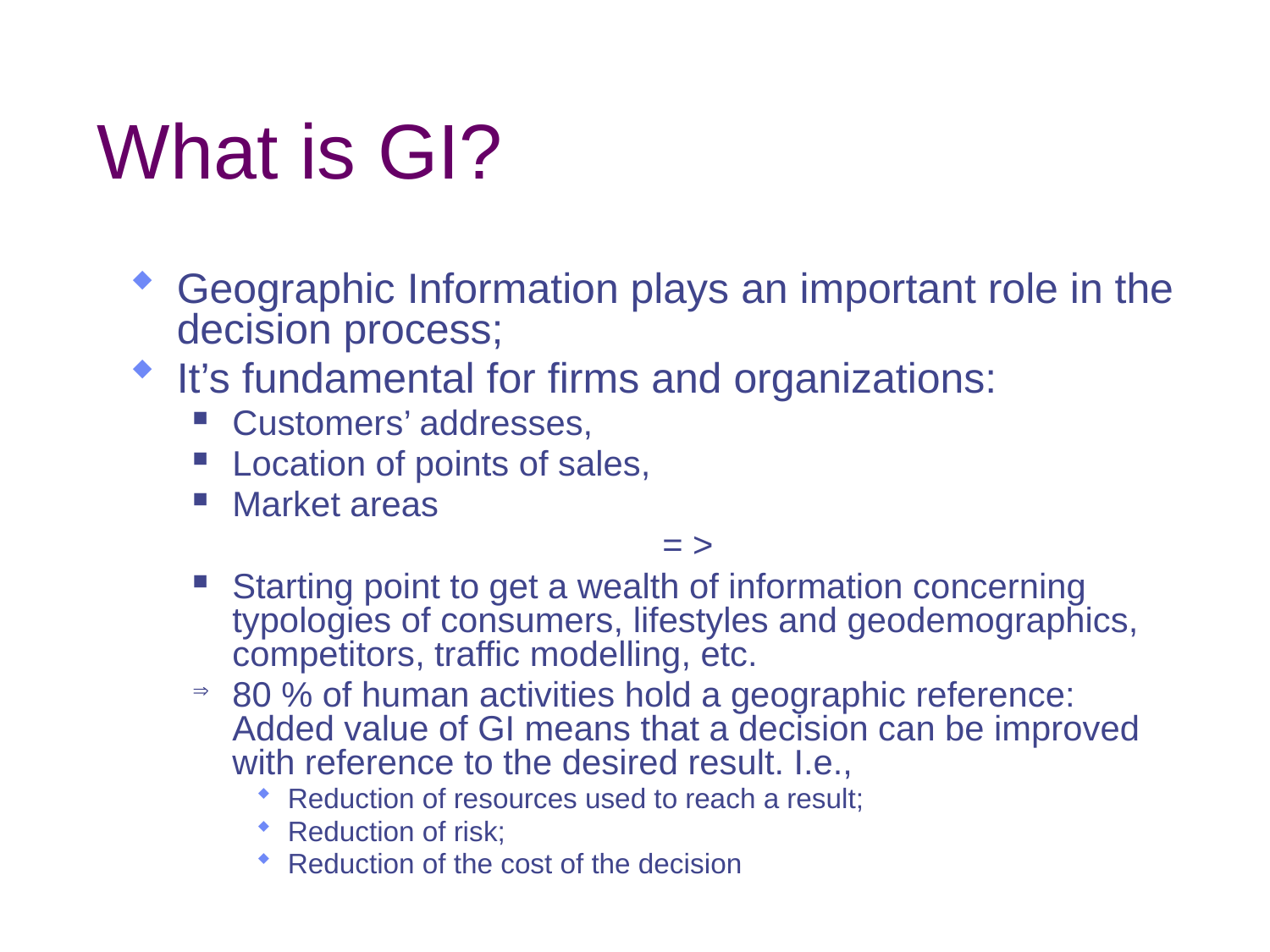

# What is GI?
Geographic Information plays an important role in the decision process;
It’s fundamental for firms and organizations:
Customers’ addresses,
Location of points of sales,
Market areas
= >
Starting point to get a wealth of information concerning typologies of consumers, lifestyles and geodemographics, competitors, traffic modelling, etc.
80 % of human activities hold a geographic reference:
Added value of GI means that a decision can be improved with reference to the desired result. I.e.,
Reduction of resources used to reach a result;
Reduction of risk;
Reduction of the cost of the decision